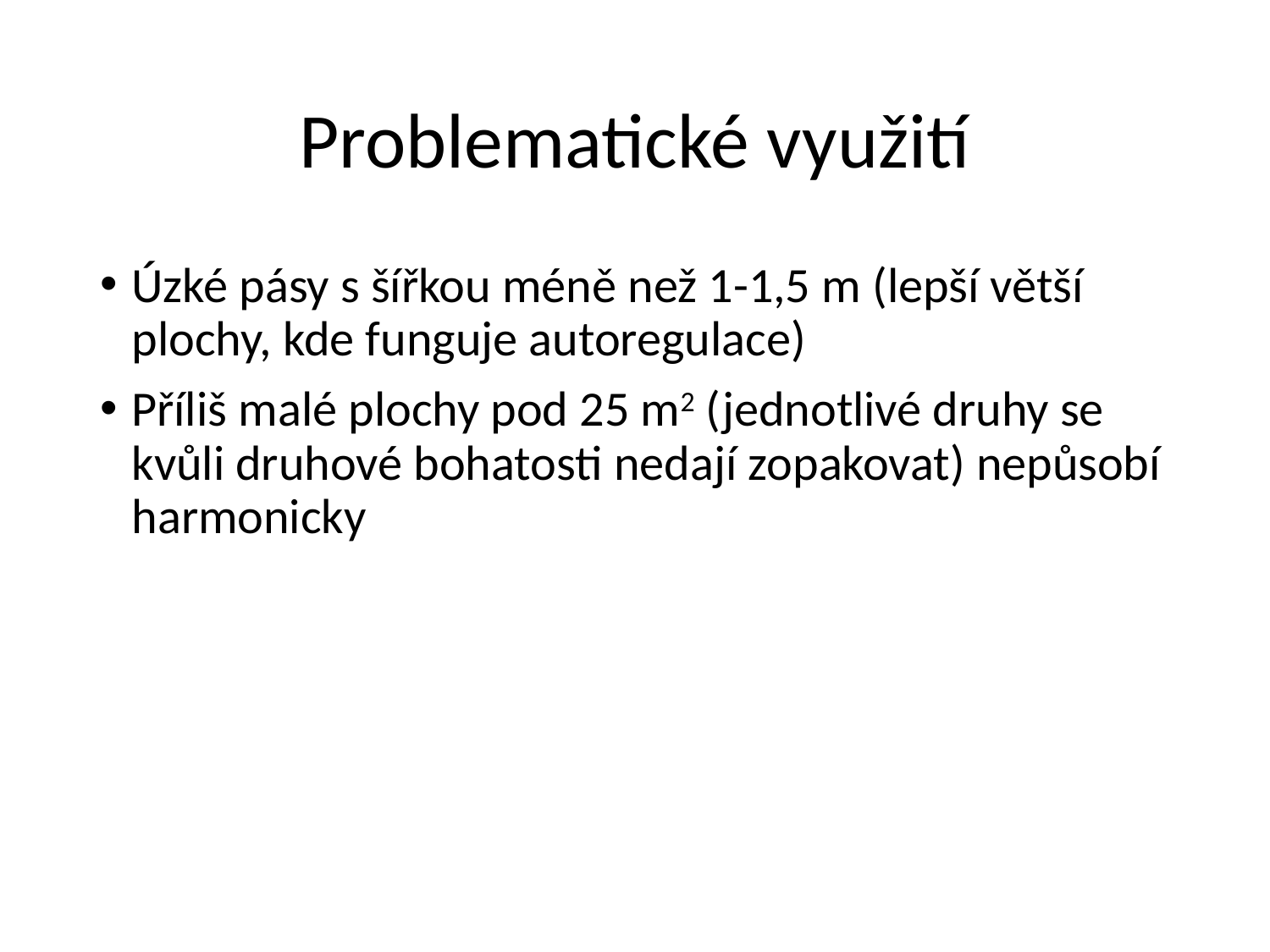

# Problematické využití
Úzké pásy s šířkou méně než 1-1,5 m (lepší větší plochy, kde funguje autoregulace)
Příliš malé plochy pod 25 m2 (jednotlivé druhy se kvůli druhové bohatosti nedají zopakovat) nepůsobí harmonicky